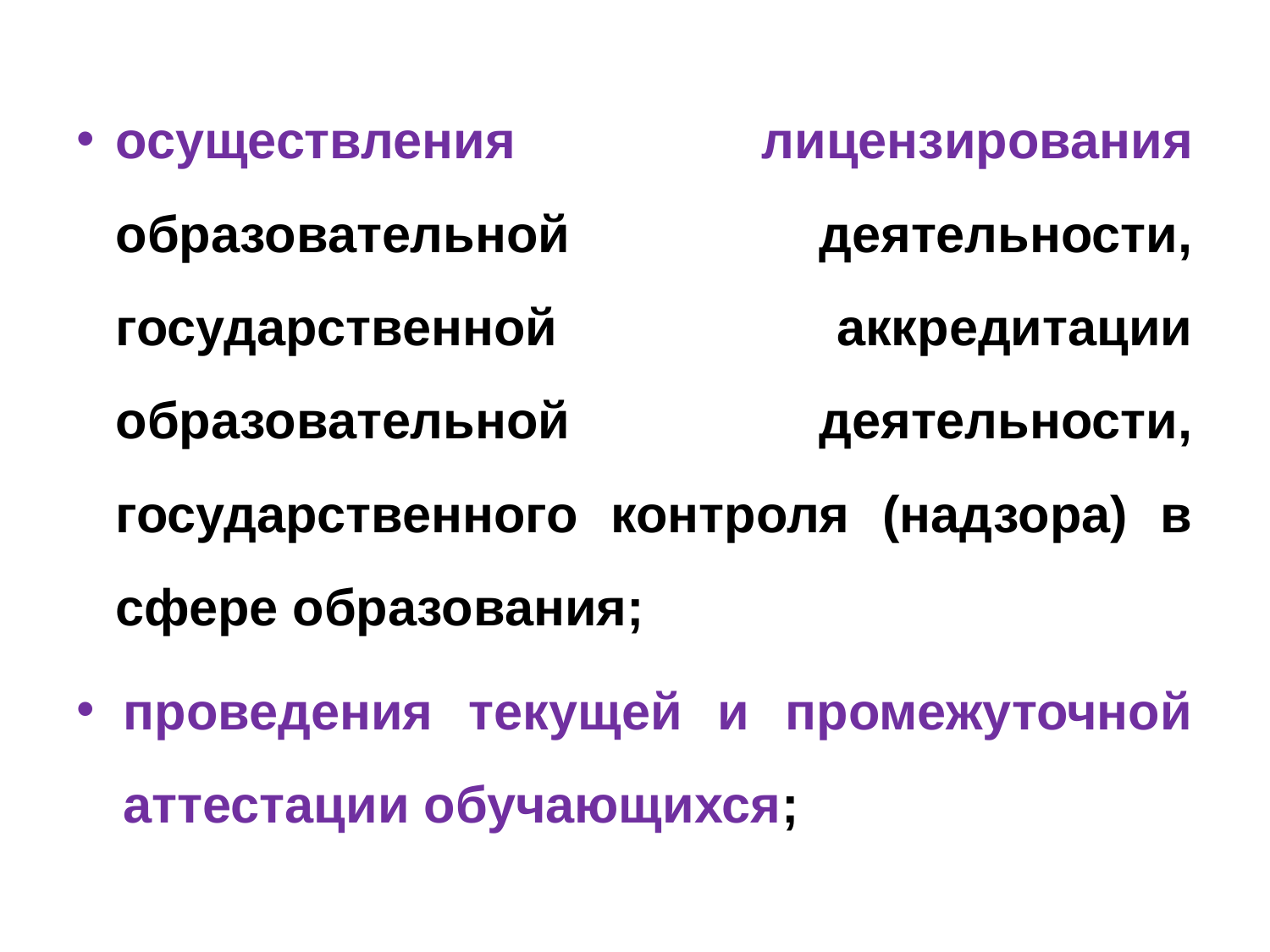

осуществления лицензирования образовательной деятельности, государственной аккредитации образовательной деятельности, государственного контроля (надзора) в сфере образования;
проведения текущей и промежуточной аттестации обучающихся;